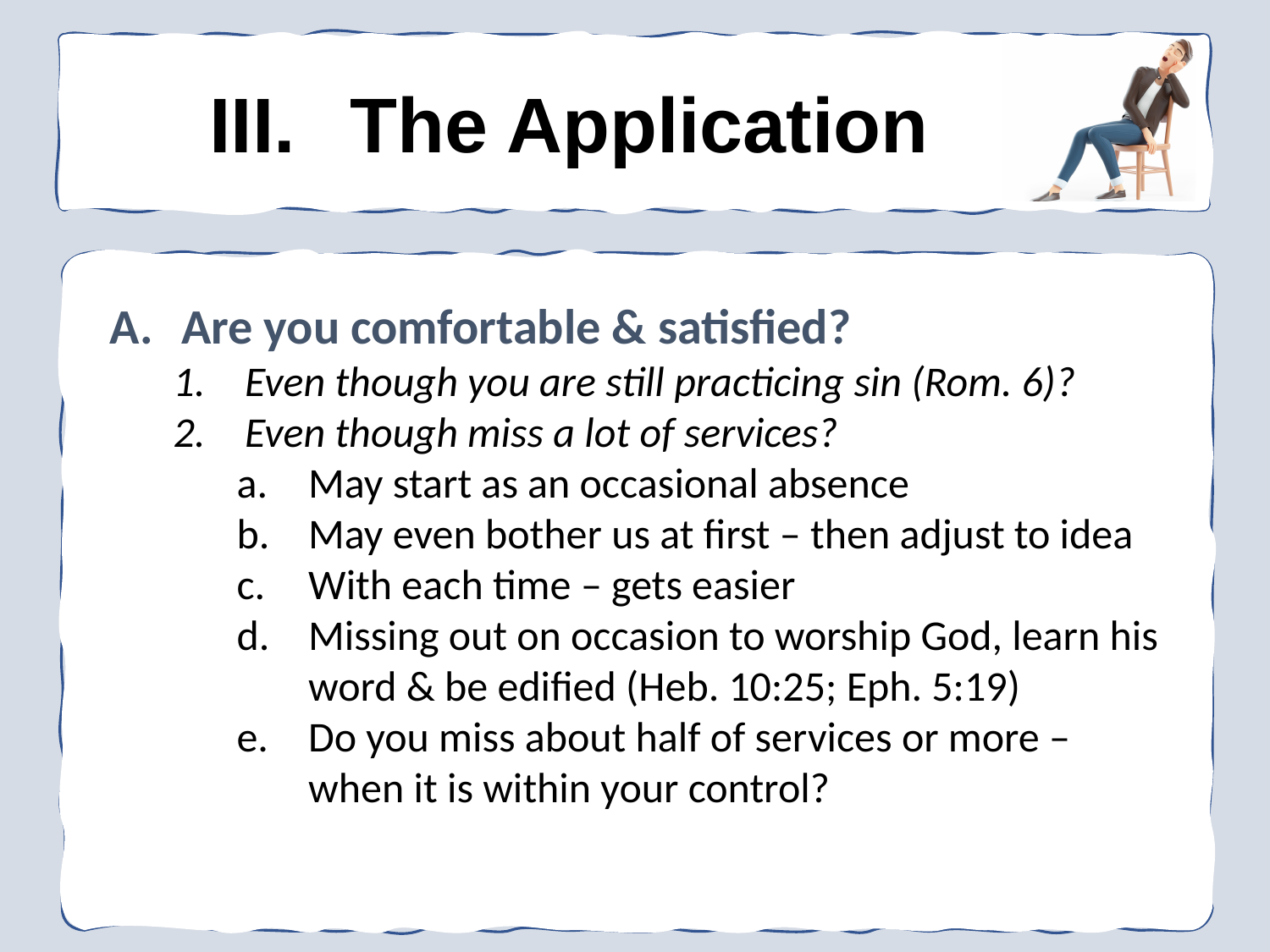

The Application
Are you comfortable & satisfied?
Even though you are still practicing sin (Rom. 6)?
Even though miss a lot of services?
May start as an occasional absence
May even bother us at first – then adjust to idea
With each time – gets easier
Missing out on occasion to worship God, learn his word & be edified (Heb. 10:25; Eph. 5:19)
Do you miss about half of services or more – when it is within your control?